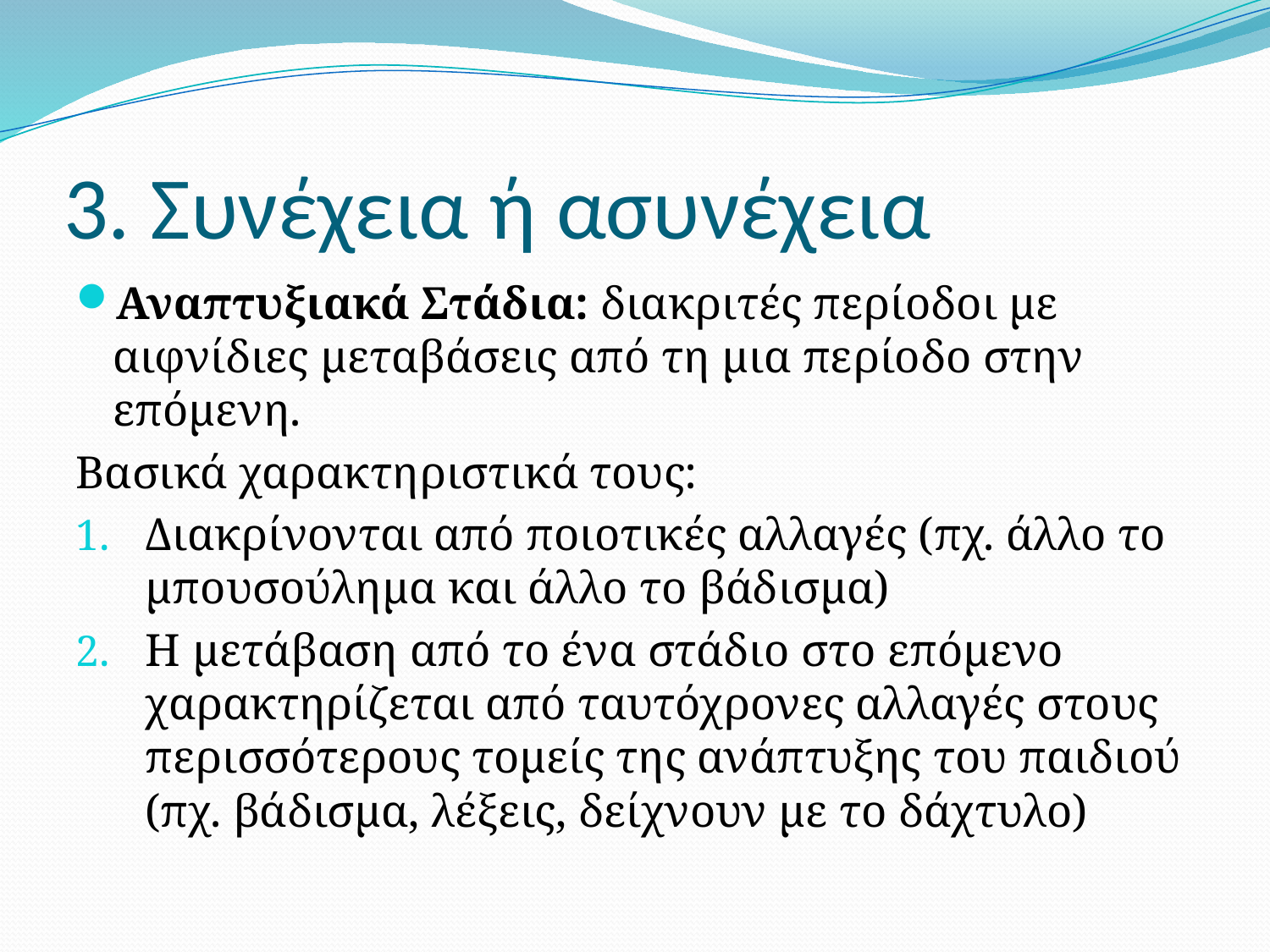

# 3. Συνέχεια ή ασυνέχεια
Αναπτυξιακά Στάδια: διακριτές περίοδοι με αιφνίδιες μεταβάσεις από τη μια περίοδο στην επόμενη.
Βασικά χαρακτηριστικά τους:
Διακρίνονται από ποιοτικές αλλαγές (πχ. άλλο το μπουσούλημα και άλλο το βάδισμα)
Η μετάβαση από το ένα στάδιο στο επόμενο χαρακτηρίζεται από ταυτόχρονες αλλαγές στους περισσότερους τομείς της ανάπτυξης του παιδιού (πχ. βάδισμα, λέξεις, δείχνουν με το δάχτυλο)